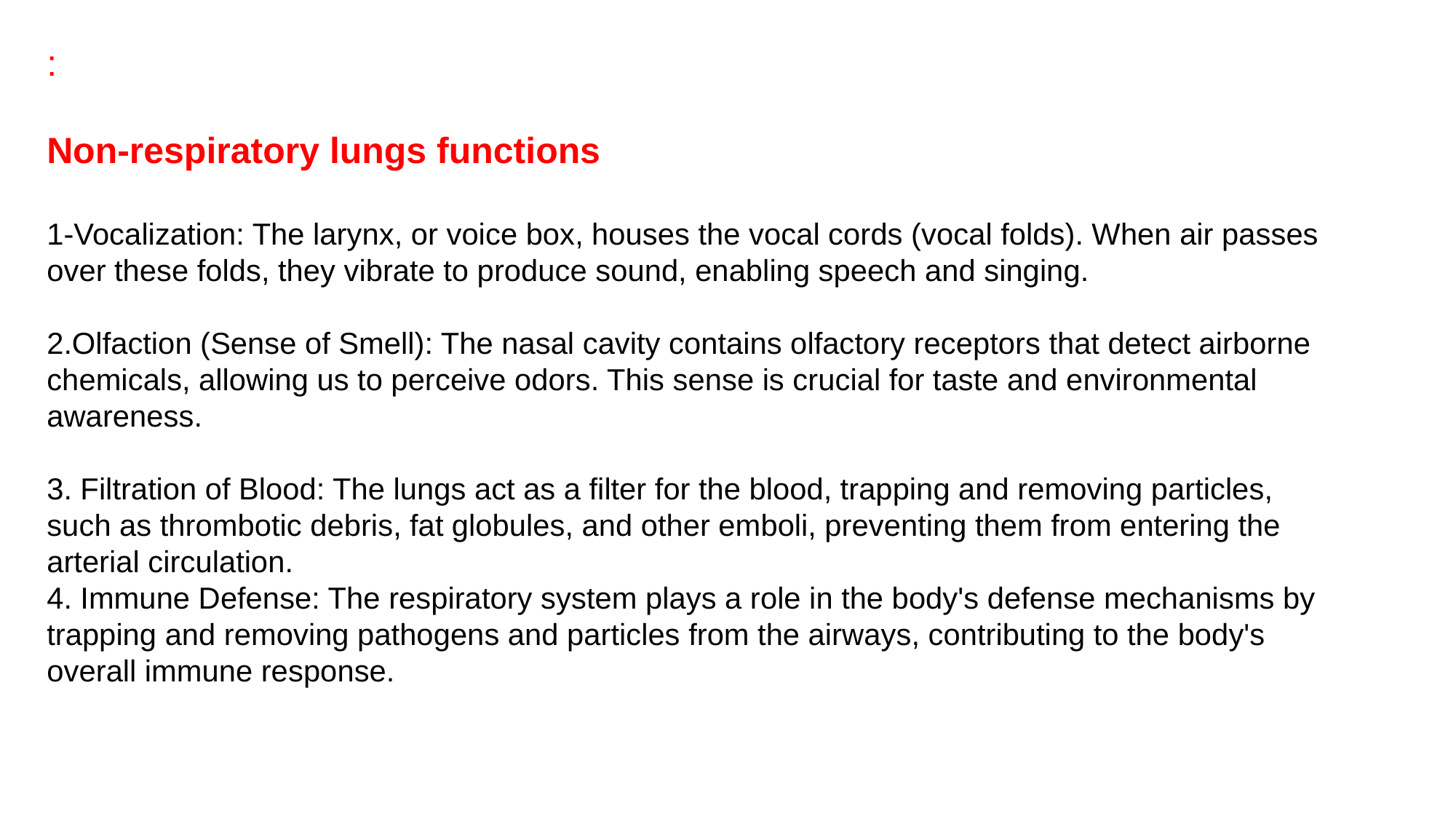

:

Non-respiratory lungs functions

1-Vocalization: The larynx, or voice box, houses the vocal cords (vocal folds). When air passes over these folds, they vibrate to produce sound, enabling speech and singing.

2.Olfaction (Sense of Smell): The nasal cavity contains olfactory receptors that detect airborne chemicals, allowing us to perceive odors. This sense is crucial for taste and environmental awareness.

3. Filtration of Blood: The lungs act as a filter for the blood, trapping and removing particles, such as thrombotic debris, fat globules, and other emboli, preventing them from entering the arterial circulation.
4. Immune Defense: The respiratory system plays a role in the body's defense mechanisms by trapping and removing pathogens and particles from the airways, contributing to the body's overall immune response.